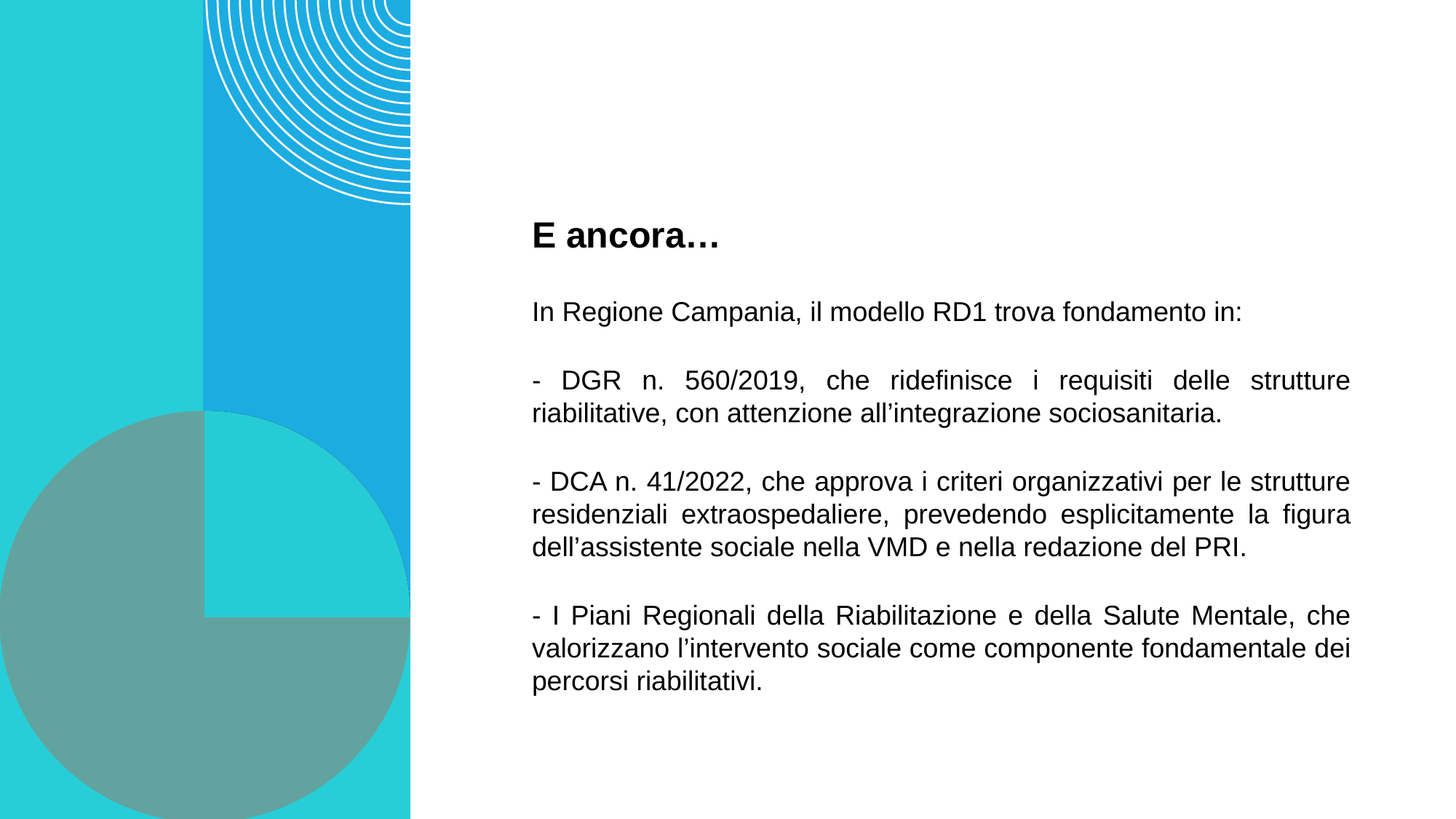

E ancora…

In Regione Campania, il modello RD1 trova fondamento in:
- DGR n. 560/2019, che ridefinisce i requisiti delle strutture riabilitative, con attenzione all’integrazione sociosanitaria.
- DCA n. 41/2022, che approva i criteri organizzativi per le strutture residenziali extraospedaliere, prevedendo esplicitamente la figura dell’assistente sociale nella VMD e nella redazione del PRI.
- I Piani Regionali della Riabilitazione e della Salute Mentale, che valorizzano l’intervento sociale come componente fondamentale dei percorsi riabilitativi.